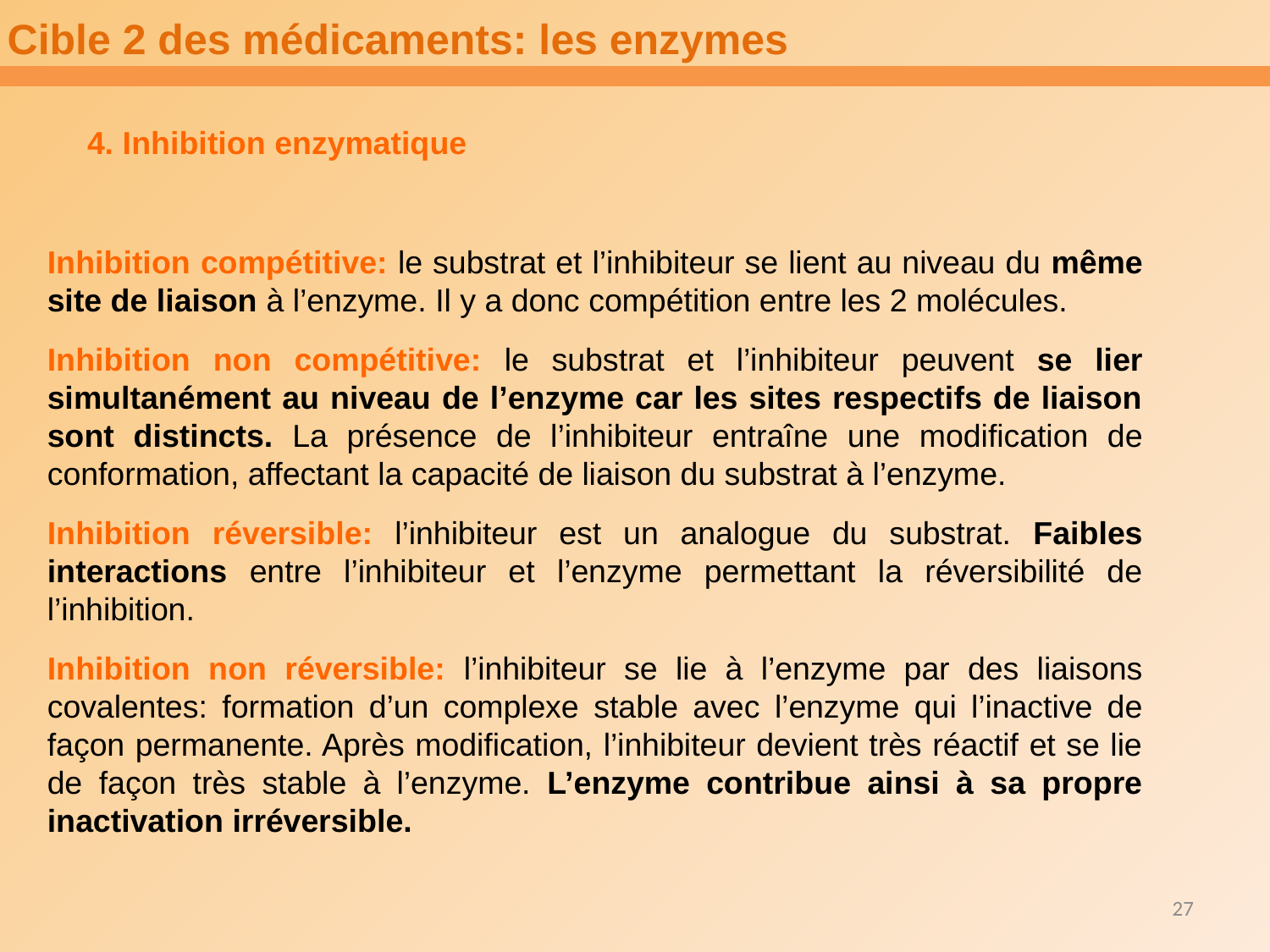

Cible 2 des médicaments: les enzymes

4. Inhibition enzymatique
Inhibition compétitive: le substrat et l’inhibiteur se lient au niveau du même site de liaison à l’enzyme. Il y a donc compétition entre les 2 molécules.
Inhibition non compétitive: le substrat et l’inhibiteur peuvent se lier simultanément au niveau de l’enzyme car les sites respectifs de liaison sont distincts. La présence de l’inhibiteur entraîne une modification de conformation, affectant la capacité de liaison du substrat à l’enzyme.
Inhibition réversible: l’inhibiteur est un analogue du substrat. Faibles interactions entre l’inhibiteur et l’enzyme permettant la réversibilité de l’inhibition.
Inhibition non réversible: l’inhibiteur se lie à l’enzyme par des liaisons covalentes: formation d’un complexe stable avec l’enzyme qui l’inactive de façon permanente. Après modification, l’inhibiteur devient très réactif et se lie de façon très stable à l’enzyme. L’enzyme contribue ainsi à sa propre inactivation irréversible.
27